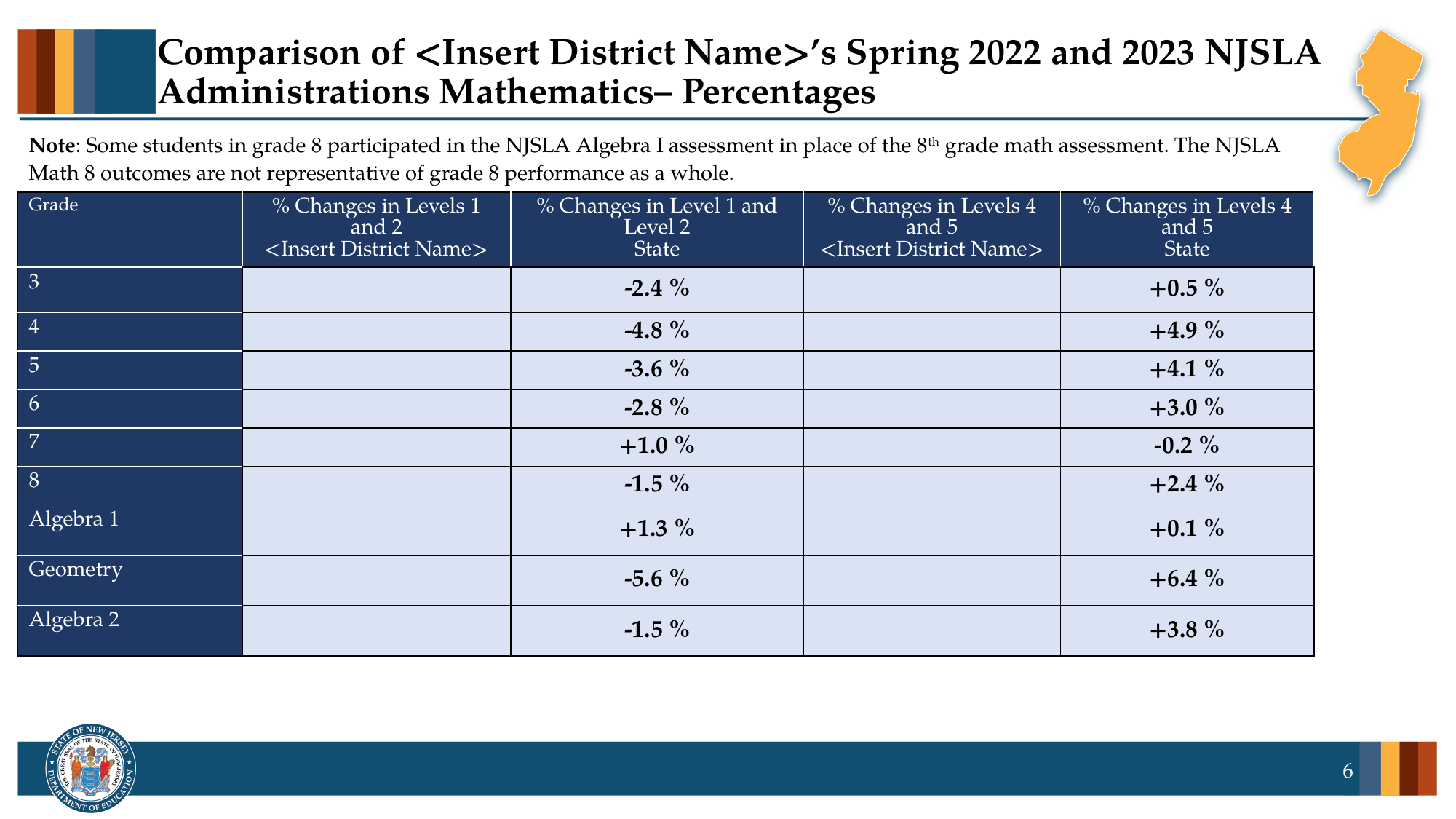

# Comparison of <Insert District Name>’s Spring 2022 and 2023 NJSLA Administrations Mathematics– Percentages
Note: Some students in grade 8 participated in the NJSLA Algebra I assessment in place of the 8th grade math assessment. The NJSLA Math 8 outcomes are not representative of grade 8 performance as a whole.
| Grade | % Changes in Levels 1 and 2 <Insert District Name> | % Changes in Level 1 and Level 2 State | % Changes in Levels 4 and 5 <Insert District Name> | % Changes in Levels 4 and 5 State |
| --- | --- | --- | --- | --- |
| 3 |  | -2.4 % |  | +0.5 % |
| 4 |  | -4.8 % |  | +4.9 % |
| 5 |  | -3.6 % |  | +4.1 % |
| 6 |  | -2.8 % |  | +3.0 % |
| 7 |  | +1.0 % |  | -0.2 % |
| 8 |  | -1.5 % |  | +2.4 % |
| Algebra 1 |  | +1.3 % |  | +0.1 % |
| Geometry |  | -5.6 % |  | +6.4 % |
| Algebra 2 |  | -1.5 % |  | +3.8 % |
6